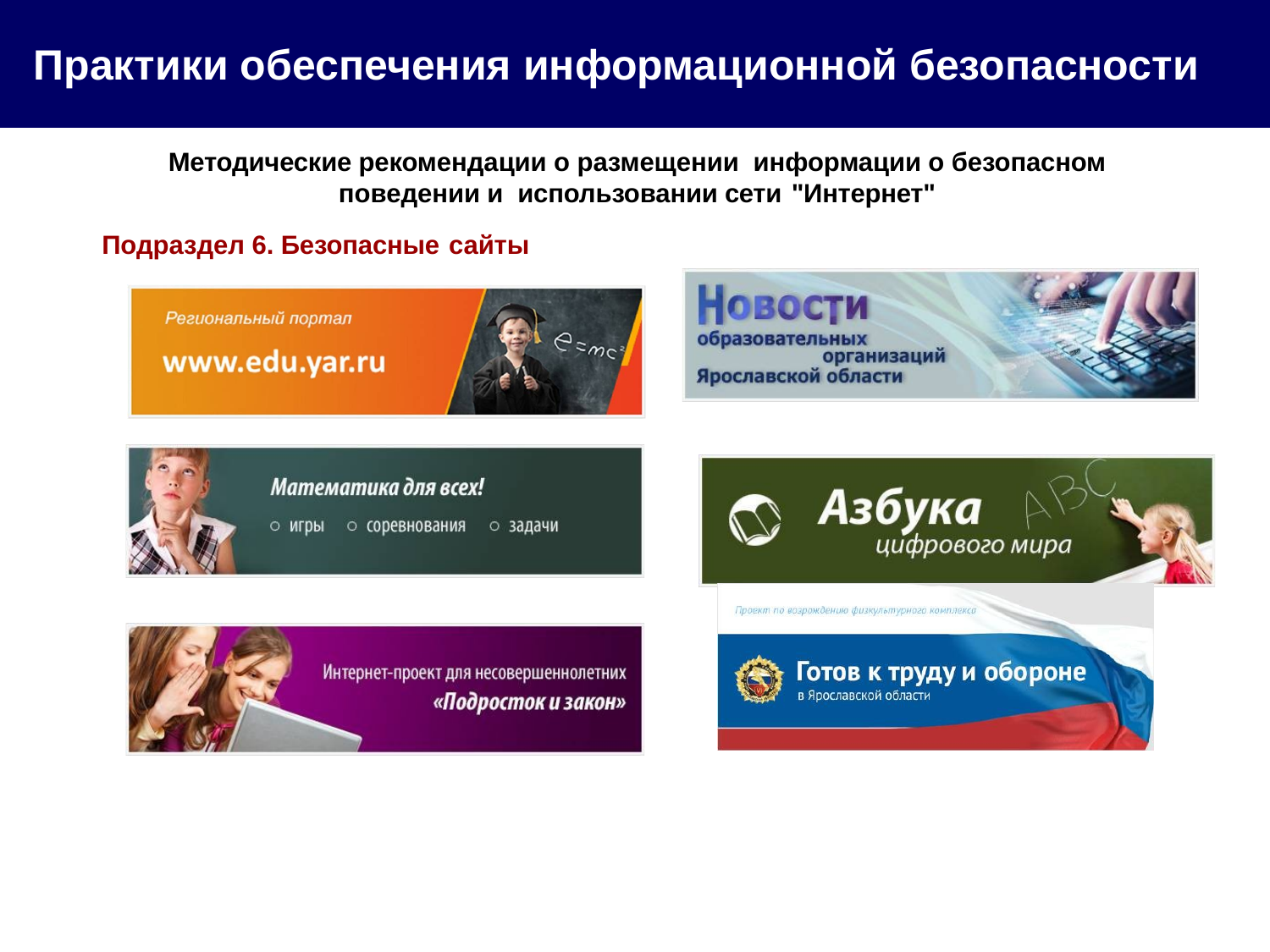

Практики обеспечения информационной безопасности
Методические рекомендации о размещении  информации о безопасном поведении и  использовании сети "Интернет"
Подраздел 6. Безопасные сайты

www.edu.yar.ru/safety/